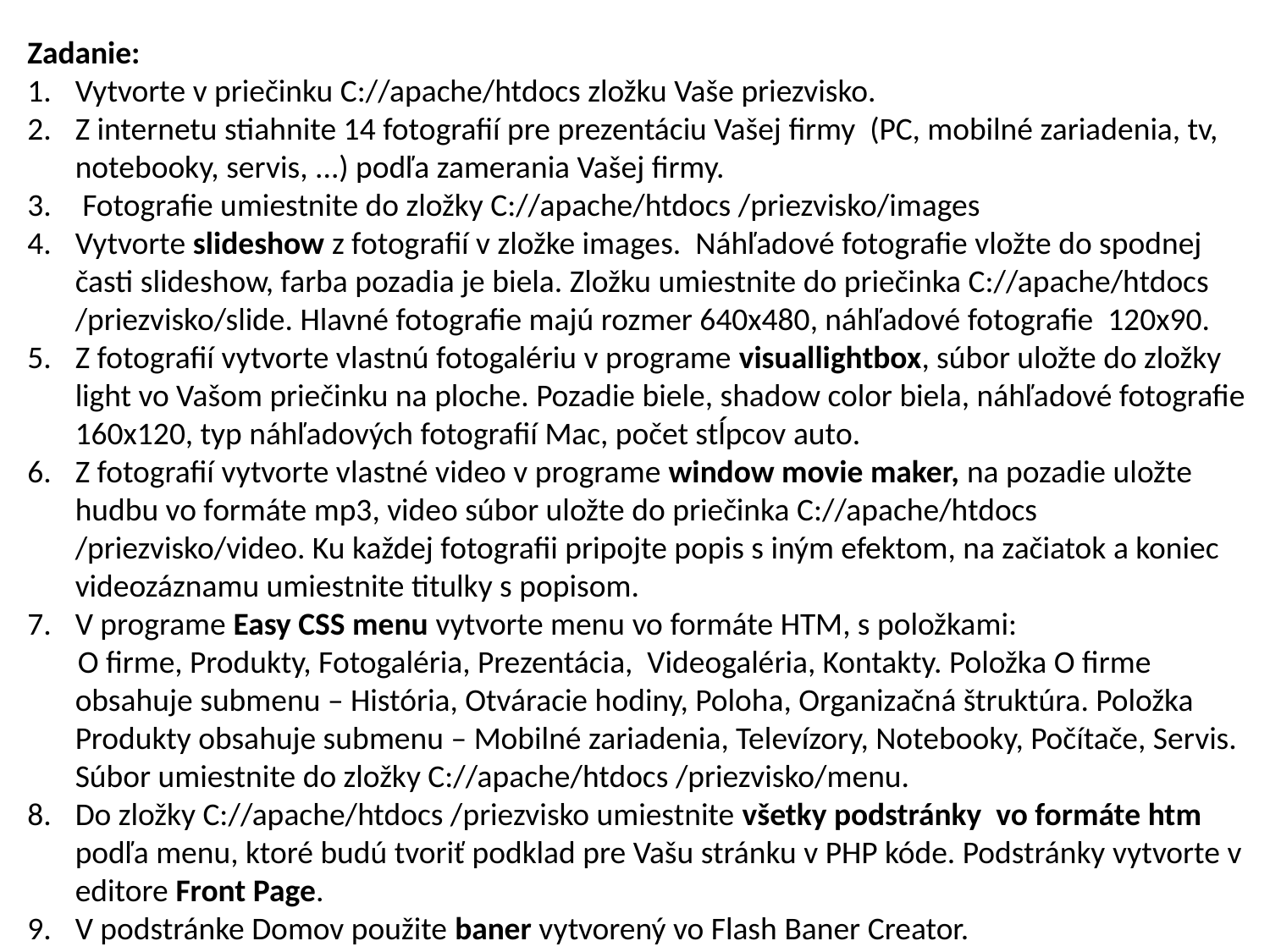

Zadanie:
Vytvorte v priečinku C://apache/htdocs zložku Vaše priezvisko.
Z internetu stiahnite 14 fotografií pre prezentáciu Vašej firmy  (PC, mobilné zariadenia, tv, notebooky, servis, ...) podľa zamerania Vašej firmy.
 Fotografie umiestnite do zložky C://apache/htdocs /priezvisko/images
Vytvorte slideshow z fotografií v zložke images.  Náhľadové fotografie vložte do spodnej časti slideshow, farba pozadia je biela. Zložku umiestnite do priečinka C://apache/htdocs /priezvisko/slide. Hlavné fotografie majú rozmer 640x480, náhľadové fotografie  120x90.
Z fotografií vytvorte vlastnú fotogalériu v programe visuallightbox, súbor uložte do zložky  light vo Vašom priečinku na ploche. Pozadie biele, shadow color biela, náhľadové fotografie 160x120, typ náhľadových fotografií Mac, počet stĺpcov auto.
Z fotografií vytvorte vlastné video v programe window movie maker, na pozadie uložte hudbu vo formáte mp3, video súbor uložte do priečinka C://apache/htdocs /priezvisko/video. Ku každej fotografii pripojte popis s iným efektom, na začiatok a koniec  videozáznamu umiestnite titulky s popisom.
V programe Easy CSS menu vytvorte menu vo formáte HTM, s položkami:
       O firme, Produkty, Fotogaléria, Prezentácia,  Videogaléria, Kontakty. Položka O firme obsahuje submenu – História, Otváracie hodiny, Poloha, Organizačná štruktúra. Položka Produkty obsahuje submenu – Mobilné zariadenia, Televízory, Notebooky, Počítače, Servis. Súbor umiestnite do zložky C://apache/htdocs /priezvisko/menu.
Do zložky C://apache/htdocs /priezvisko umiestnite všetky podstránky  vo formáte htm podľa menu, ktoré budú tvoriť podklad pre Vašu stránku v PHP kóde. Podstránky vytvorte v editore Front Page.
V podstránke Domov použite baner vytvorený vo Flash Baner Creator.